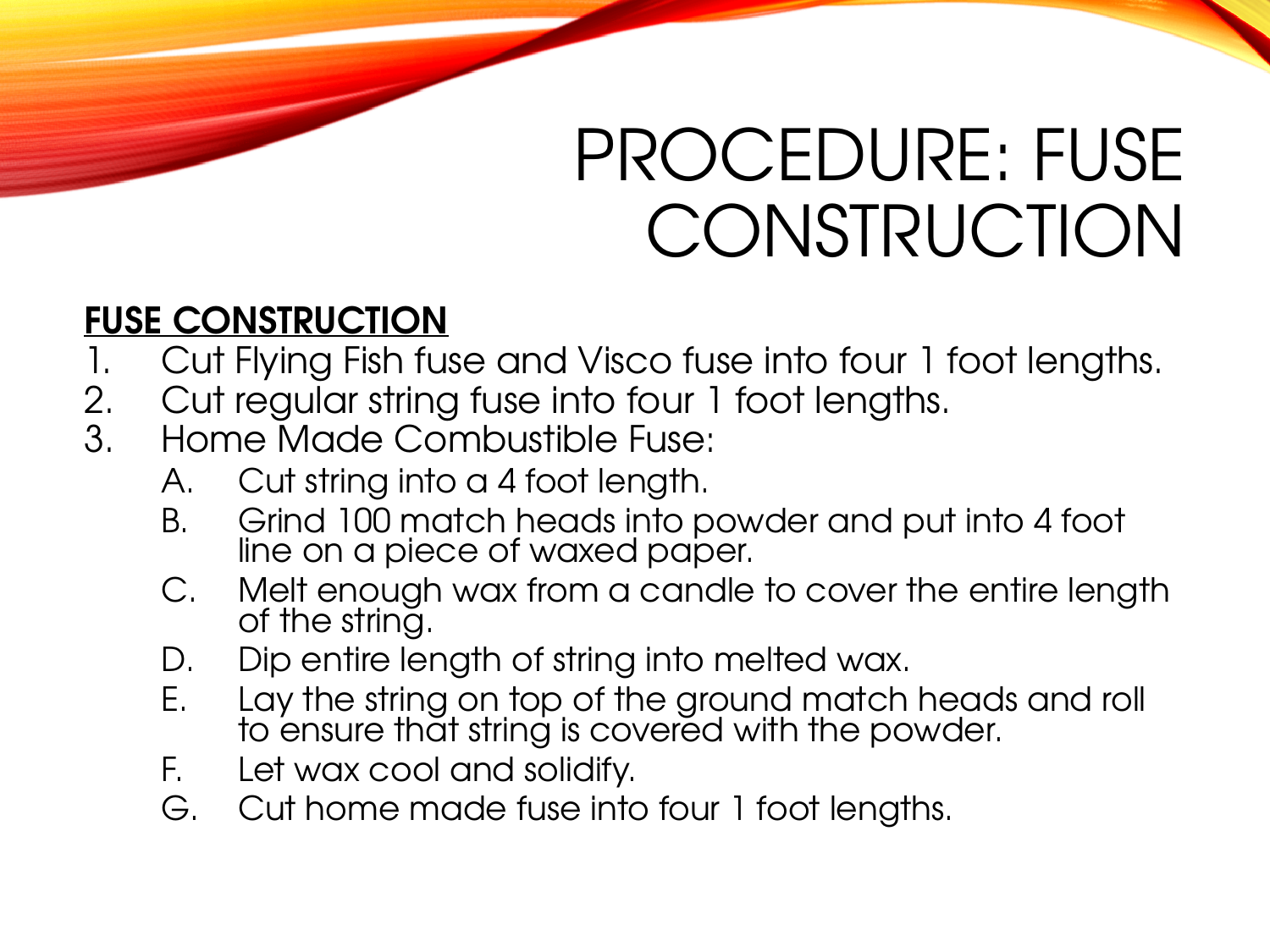

# Procedure: Fuse Construction
FUSE CONSTRUCTION
Cut Flying Fish fuse and Visco fuse into four 1 foot lengths.
Cut regular string fuse into four 1 foot lengths.
Home Made Combustible Fuse:
Cut string into a 4 foot length.
Grind 100 match heads into powder and put into 4 foot line on a piece of waxed paper.
Melt enough wax from a candle to cover the entire length of the string.
Dip entire length of string into melted wax.
Lay the string on top of the ground match heads and roll to ensure that string is covered with the powder.
Let wax cool and solidify.
Cut home made fuse into four 1 foot lengths.